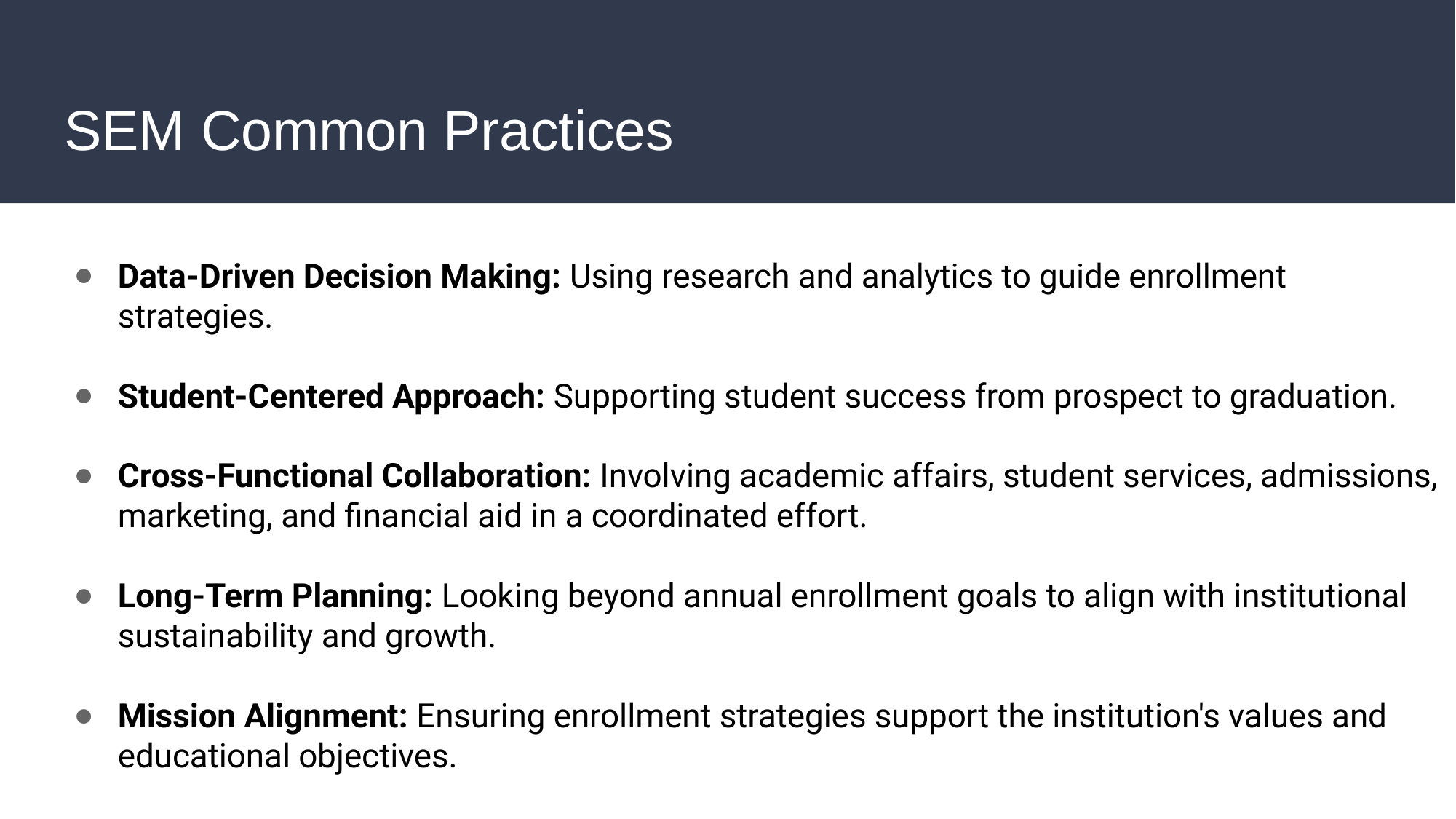

# SEM Common Practices
Data-Driven Decision Making: Using research and analytics to guide enrollment strategies.
Student-Centered Approach: Supporting student success from prospect to graduation.
Cross-Functional Collaboration: Involving academic affairs, student services, admissions, marketing, and financial aid in a coordinated effort.
Long-Term Planning: Looking beyond annual enrollment goals to align with institutional sustainability and growth.
Mission Alignment: Ensuring enrollment strategies support the institution's values and educational objectives.